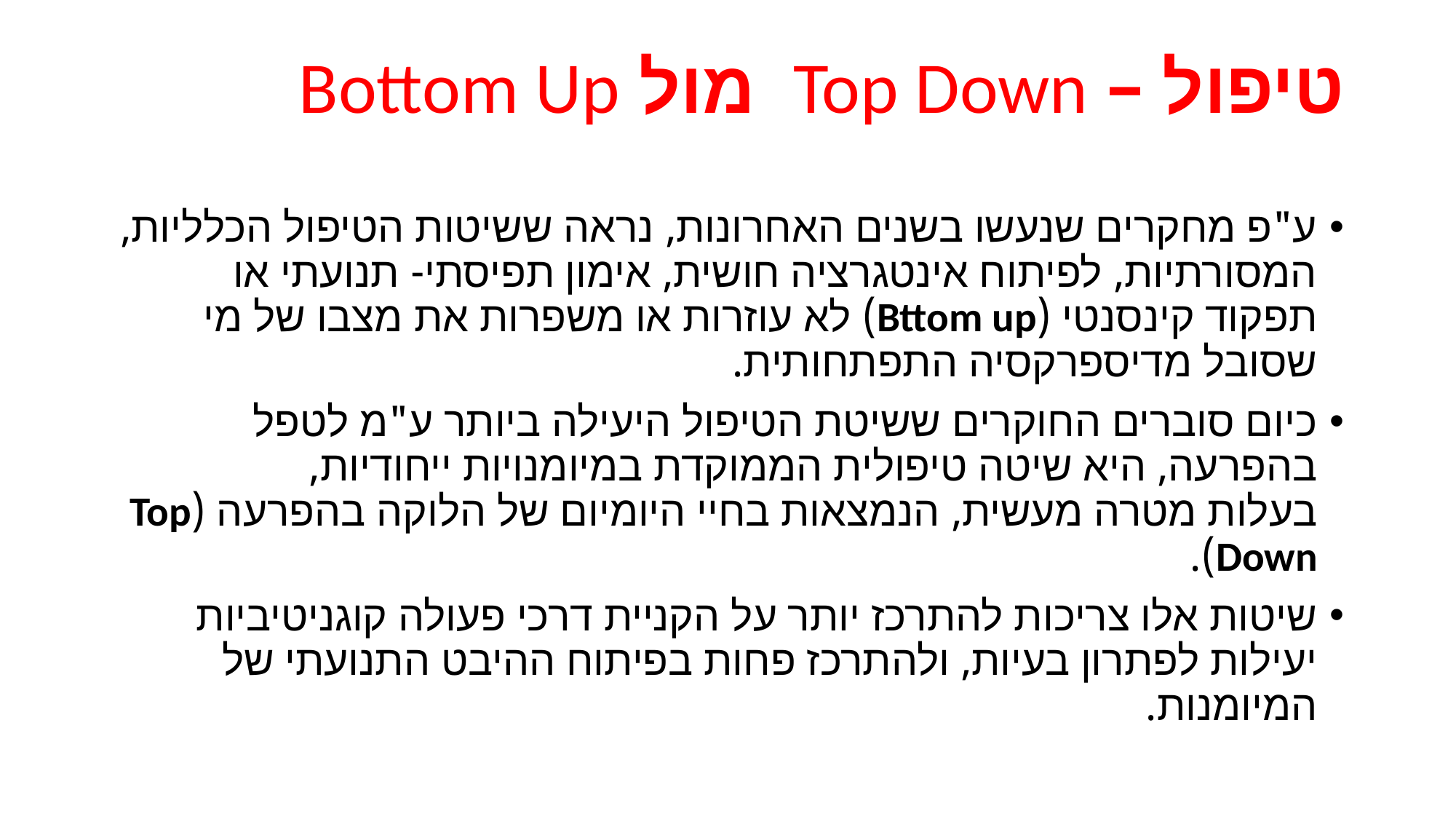

# טיפול – Top Down  מול Bottom Up
ע"פ מחקרים שנעשו בשנים האחרונות, נראה ששיטות הטיפול הכלליות, המסורתיות, לפיתוח אינטגרציה חושית, אימון תפיסתי- תנועתי או תפקוד קינסנטי (Bttom up) לא עוזרות או משפרות את מצבו של מי שסובל מדיספרקסיה התפתחותית.
כיום סוברים החוקרים ששיטת הטיפול היעילה ביותר ע"מ לטפל בהפרעה, היא שיטה טיפולית הממוקדת במיומנויות ייחודיות, בעלות מטרה מעשית, הנמצאות בחיי היומיום של הלוקה בהפרעה (Top Down).
שיטות אלו צריכות להתרכז יותר על הקניית דרכי פעולה קוגניטיביות יעילות לפתרון בעיות, ולהתרכז פחות בפיתוח ההיבט התנועתי של המיומנות.